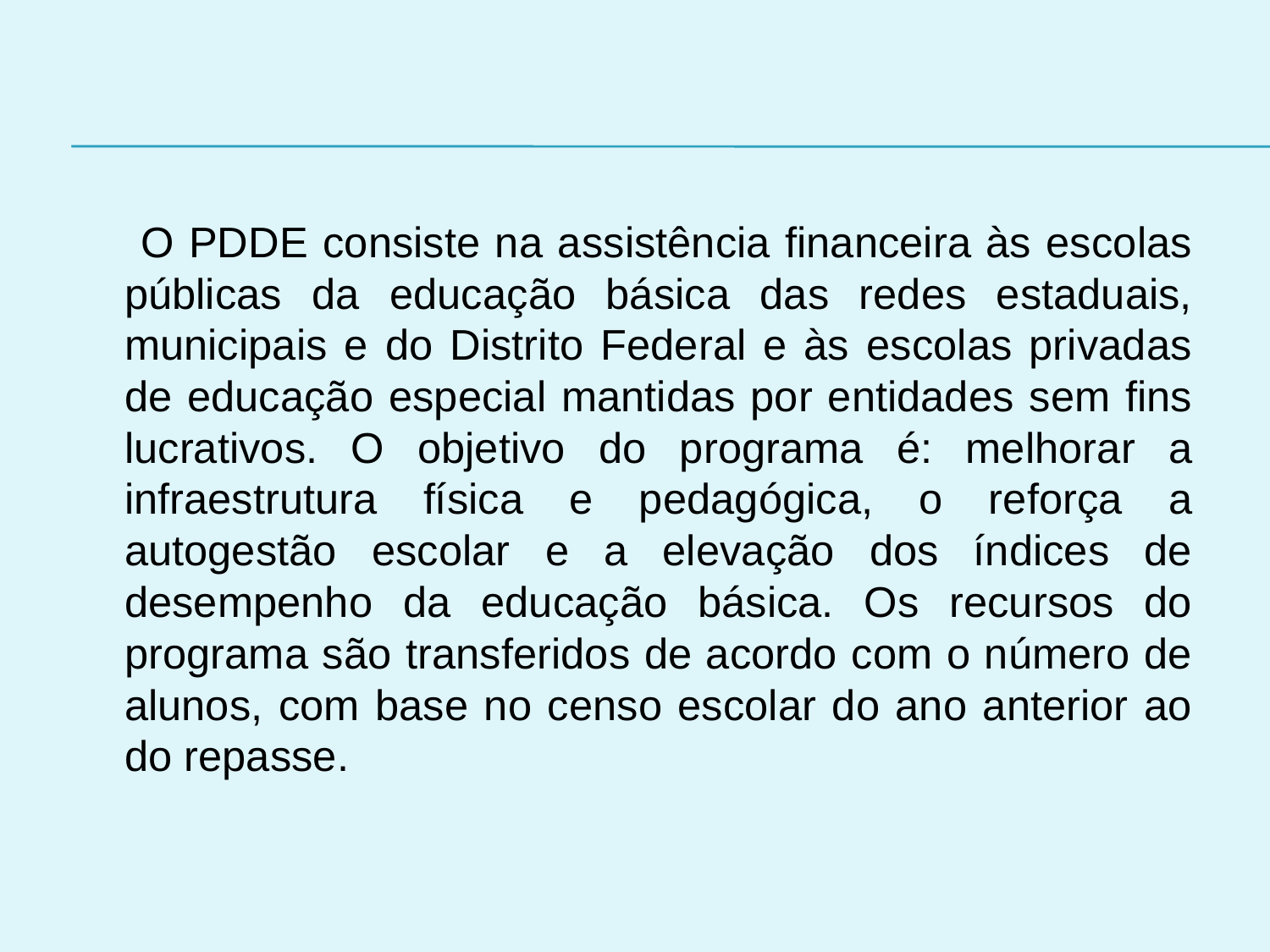

O PDDE consiste na assistência financeira às escolas públicas da educação básica das redes estaduais, municipais e do Distrito Federal e às escolas privadas de educação especial mantidas por entidades sem fins lucrativos. O objetivo do programa é: melhorar a infraestrutura física e pedagógica, o reforça a autogestão escolar e a elevação dos índices de desempenho da educação básica. Os recursos do programa são transferidos de acordo com o número de alunos, com base no censo escolar do ano anterior ao do repasse.